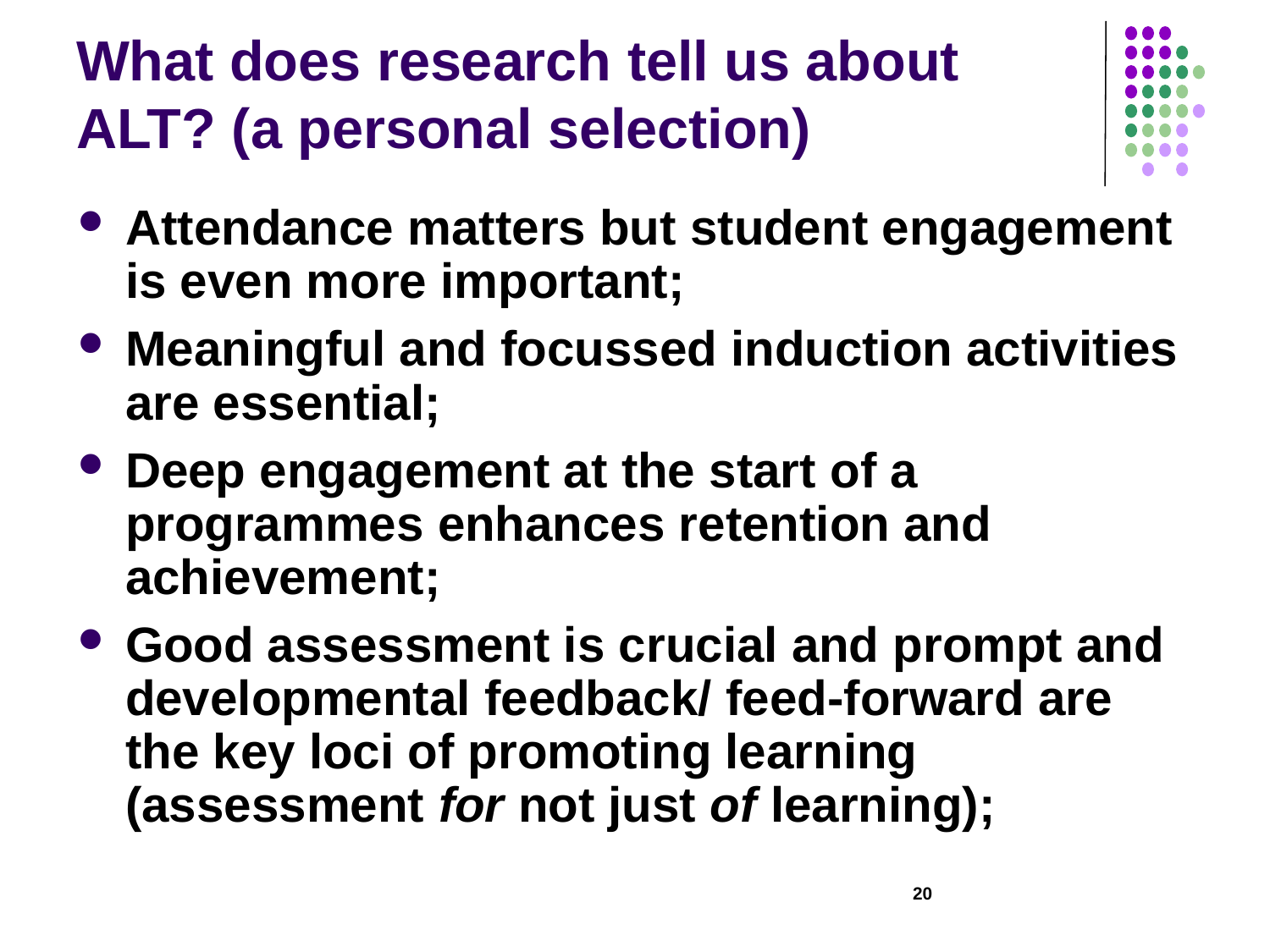

# What does research tell us about  ALT? (a personal selection)
Attendance matters but student engagement is even more important;
Meaningful and focussed induction activities  are essential;
Deep engagement at the start of a programmes enhances retention and achievement;
Good assessment is crucial and prompt and developmental feedback/ feed-forward are the key loci of promoting learning (assessment for not just of learning);

20